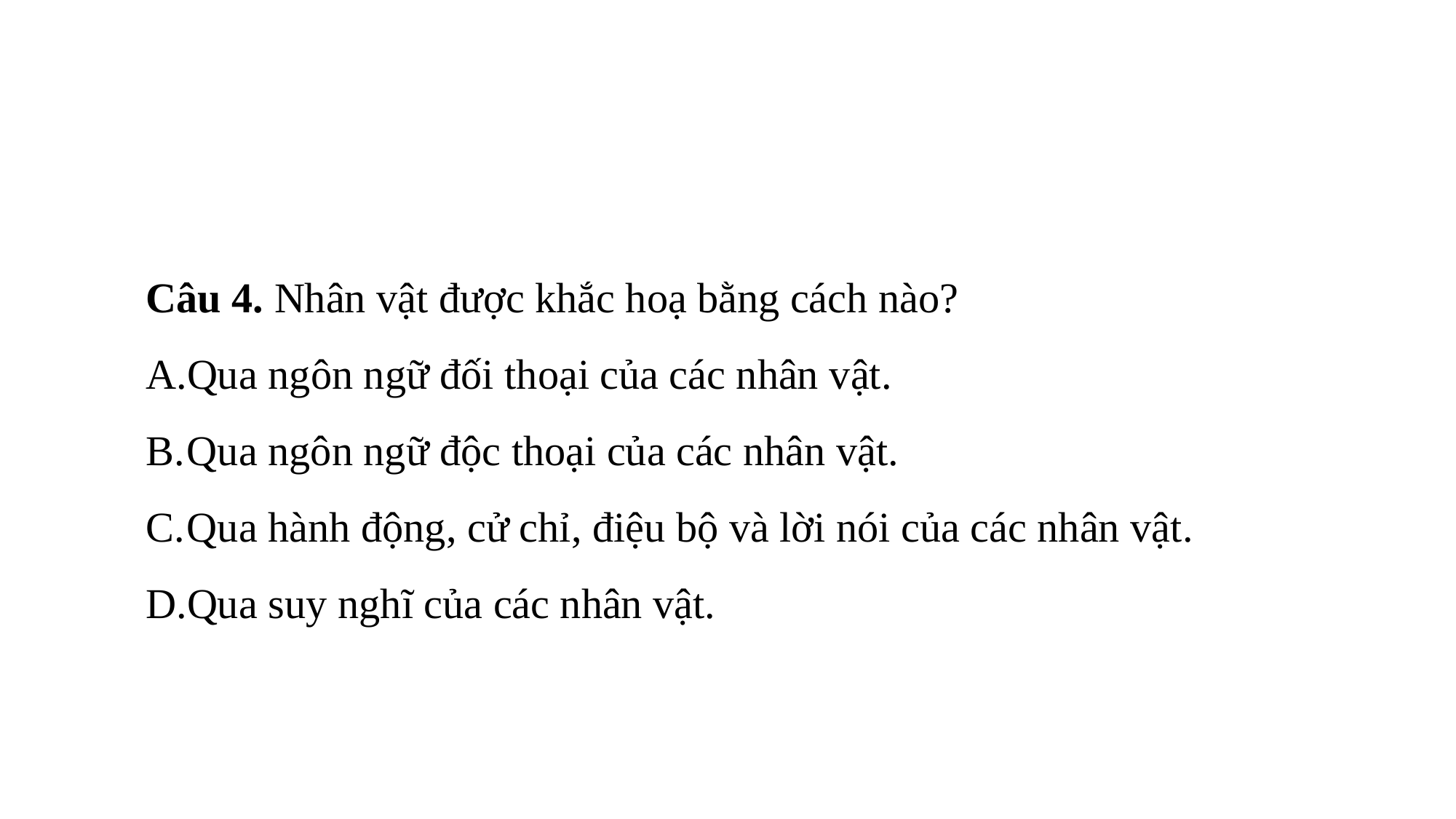

Câu 4. Nhân vật được khắc hoạ bằng cách nào?
Qua ngôn ngữ đối thoại của các nhân vật.
Qua ngôn ngữ độc thoại của các nhân vật.
Qua hành động, cử chỉ, điệu bộ và lời nói của các nhân vật.
Qua suy nghĩ của các nhân vật.